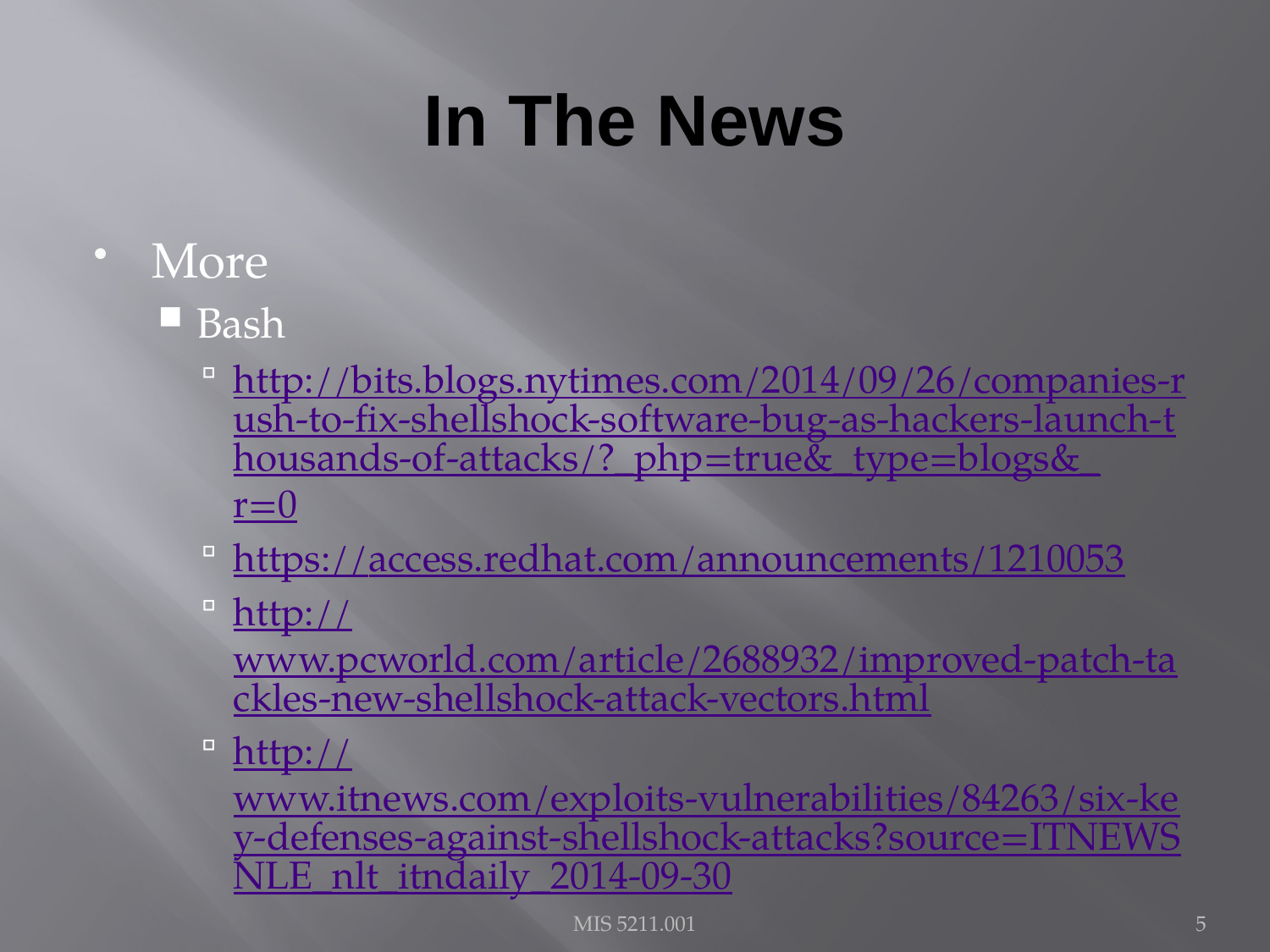

# In The News
More
Bash
http://bits.blogs.nytimes.com/2014/09/26/companies-rush-to-fix-shellshock-software-bug-as-hackers-launch-thousands-of-attacks/?_php=true&_type=blogs&_r=0
https://access.redhat.com/announcements/1210053
http://www.pcworld.com/article/2688932/improved-patch-tackles-new-shellshock-attack-vectors.html
http://www.itnews.com/exploits-vulnerabilities/84263/six-key-defenses-against-shellshock-attacks?source=ITNEWSNLE_nlt_itndaily_2014-09-30

MIS 5211.001
5